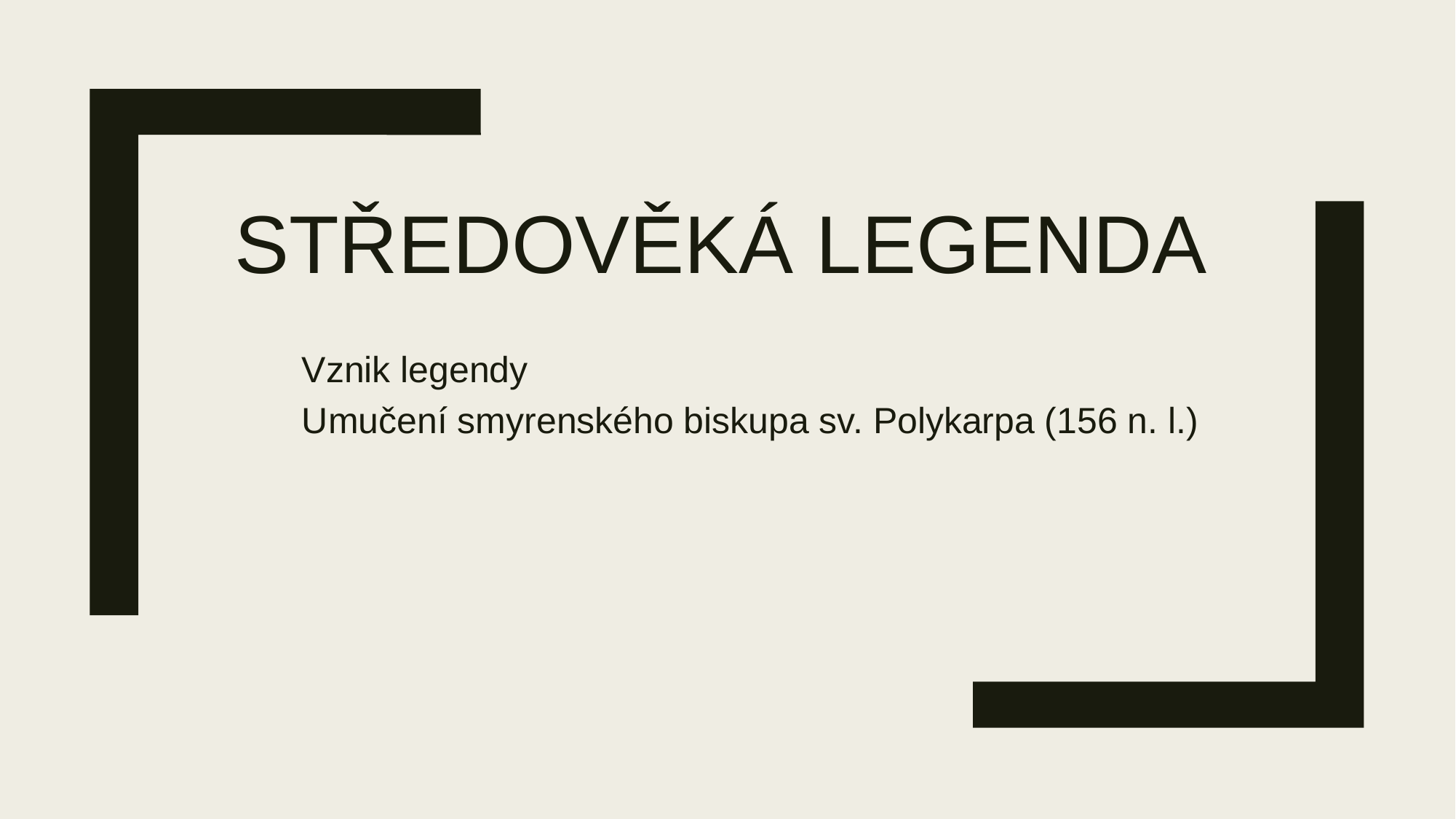

# Středověká legenda
Vznik legendy
Umučení smyrenského biskupa sv. Polykarpa (156 n. l.)